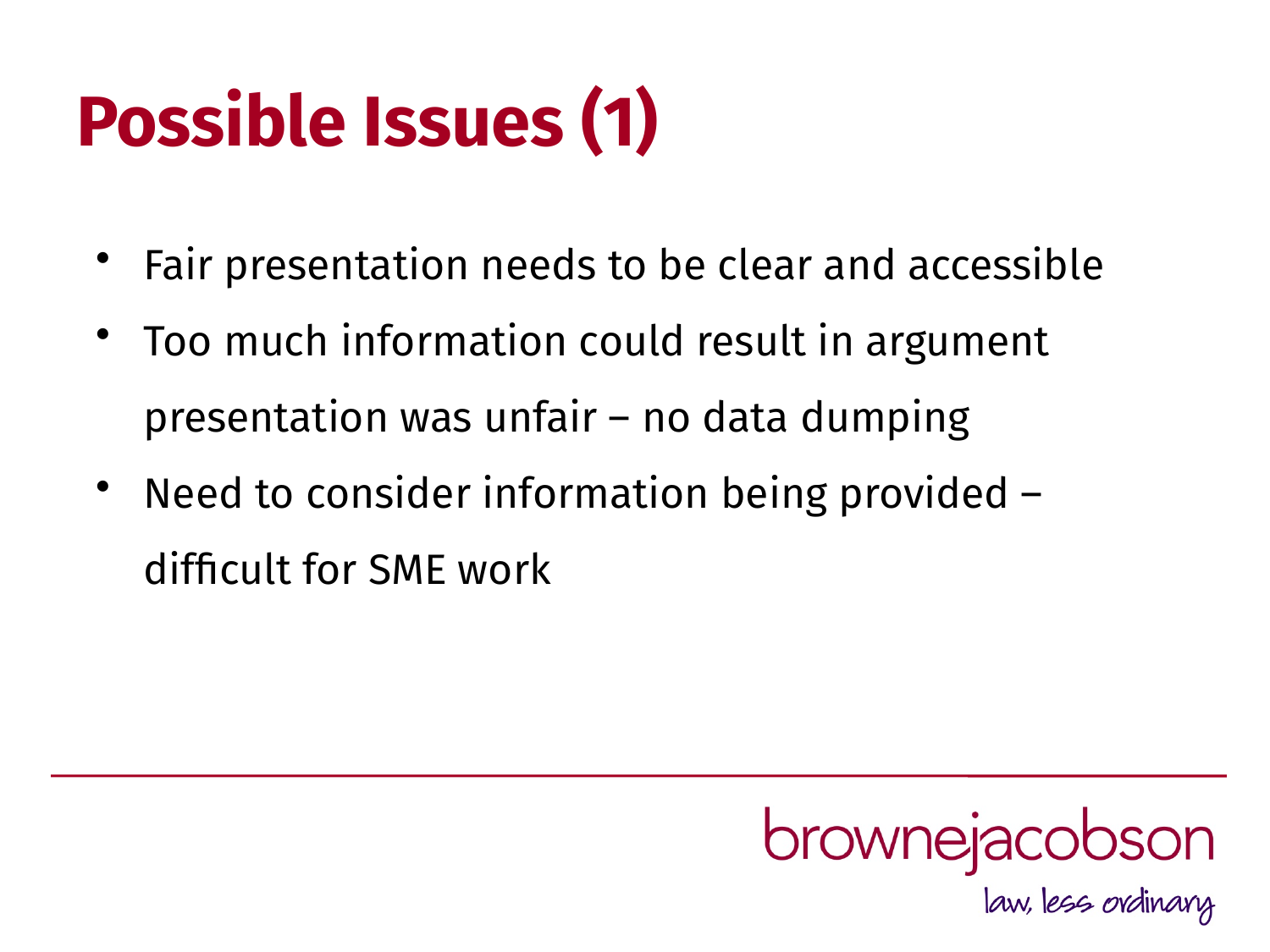

# Possible Issues (1)
Fair presentation needs to be clear and accessible
Too much information could result in argument presentation was unfair – no data dumping
Need to consider information being provided – difficult for SME work